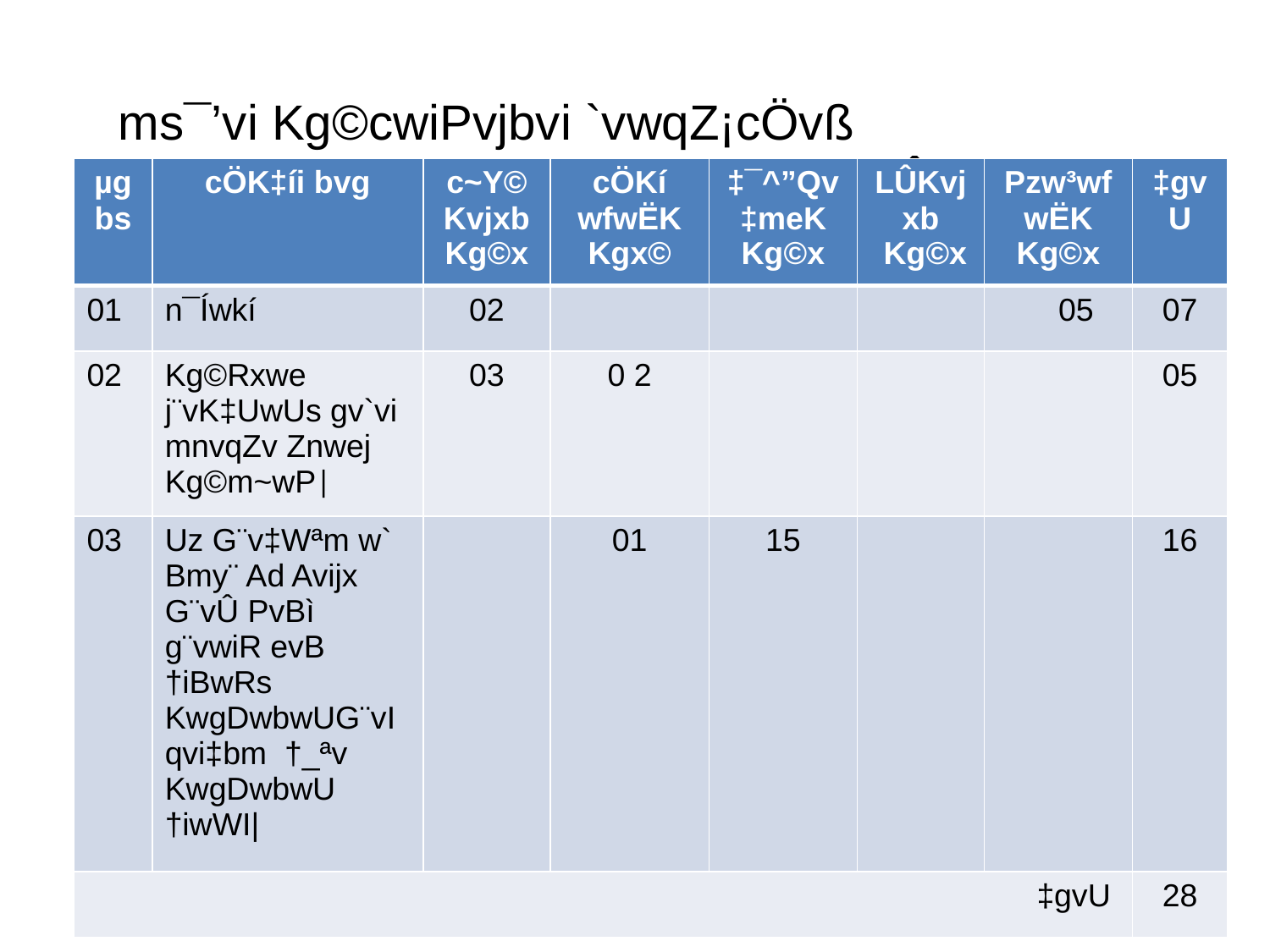

ms¯’vi Kg©cwiPvjbvi `vwqZ¡cÖvß Kg©KZ©v/Kg©xi cwimsL¨vb t (ïaygvÎ ivRkvnx †Rjvi Rb¨) :
| µg bs | cÖK‡íi bvg | c~Y©Kvjxb Kg©x | cÖKí wfwËK Kgx© | ‡¯^”Qv‡meK Kg©x | LÛKvjxb Kg©x | Pzw³wfwËK Kg©x | ‡gvU |
| --- | --- | --- | --- | --- | --- | --- | --- |
| 01 | n¯Íwkí | 02 |  |  |  | 05 | 07 |
| 02 | Kg©Rxwe j¨vK‡UwUs gv`vi mnvqZv Znwej Kg©m~wP| | 03 | 0 2 |  |  |  | 05 |
| 03 | Uz G¨v‡Wªm w` Bmy¨ Ad Avijx G¨vÛ PvBì g¨vwiR evB †iBwRs KwgDwbwUG¨vIqvi‡bm †\_ªv KwgDwbwU †iwWI| |  | 01 | 15 |  |  | 16 |
| ‡gvU |  |  |  |  |  |  | 28 |